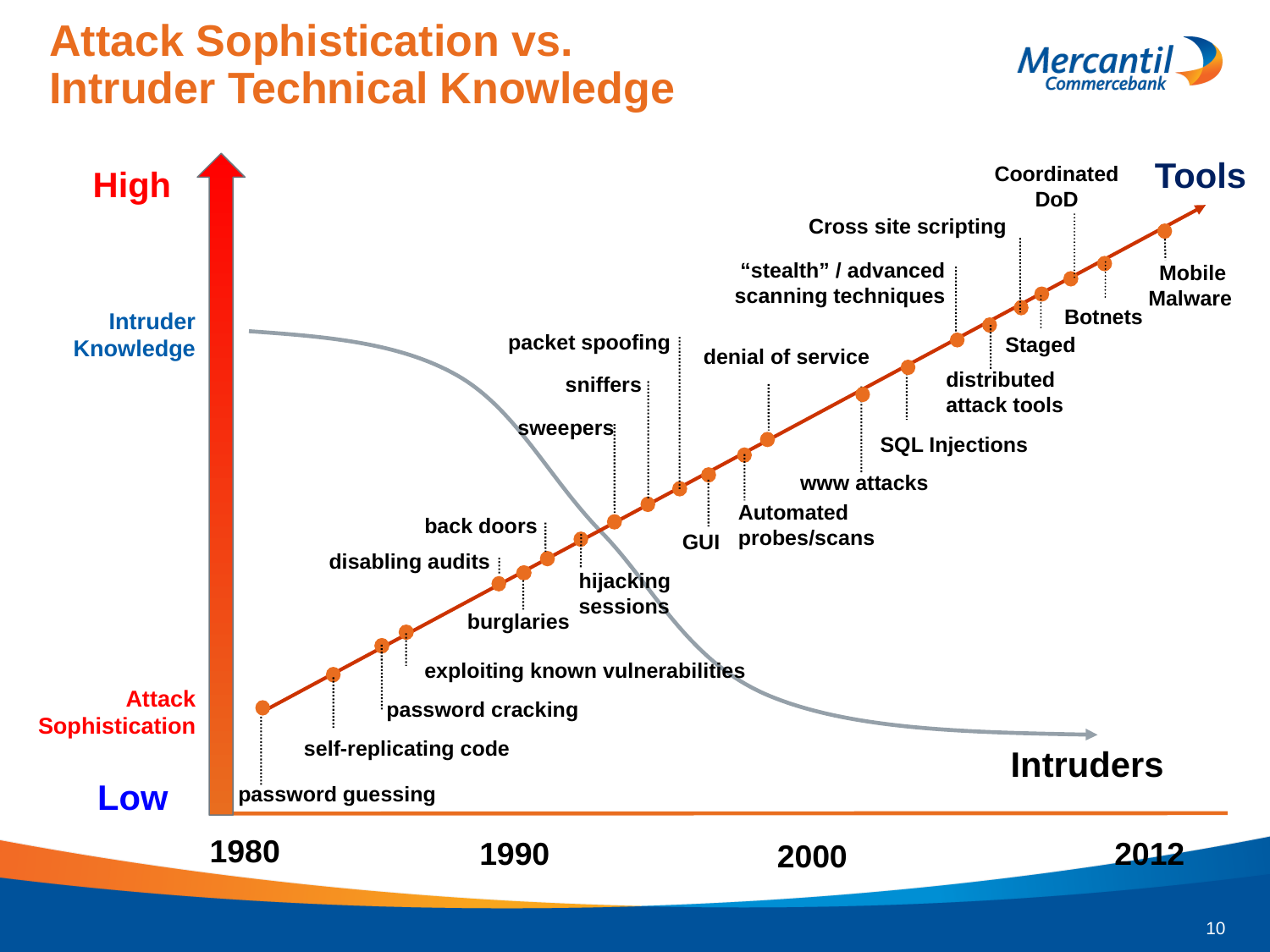

Attack Sophistication vs.
Intruder Technical Knowledge
Tools

Coordinated DoD
High

Cross site scripting

“stealth” / advanced scanning techniques
Mobile
Malware

Botnets
Intruder
Knowledge

packet spoofing
Staged

Intruders

denial of service

distributed
attack tools

sniffers

sweepers

SQL Injections

www attacks

Automated
probes/scans

back doors

GUI

disabling audits

hijacking
sessions

burglaries

exploiting known vulnerabilities

Attack
Sophistication

password cracking

self-replicating code
Low
password guessing

1980
1990
2012
2000
10